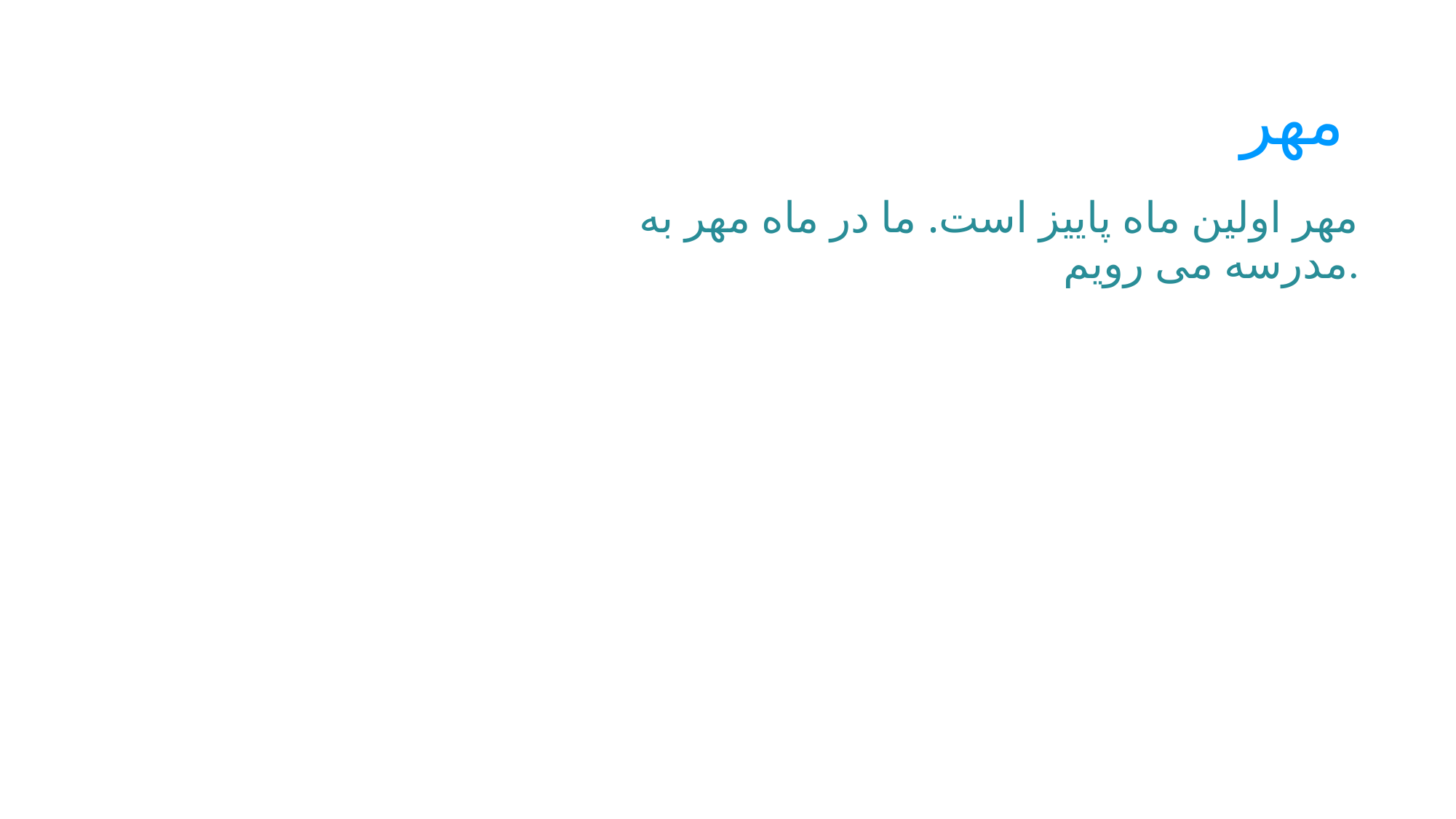

# مهر
مهر اولین ماه پاییز است. ما در ماه مهر به مدرسه می رویم.